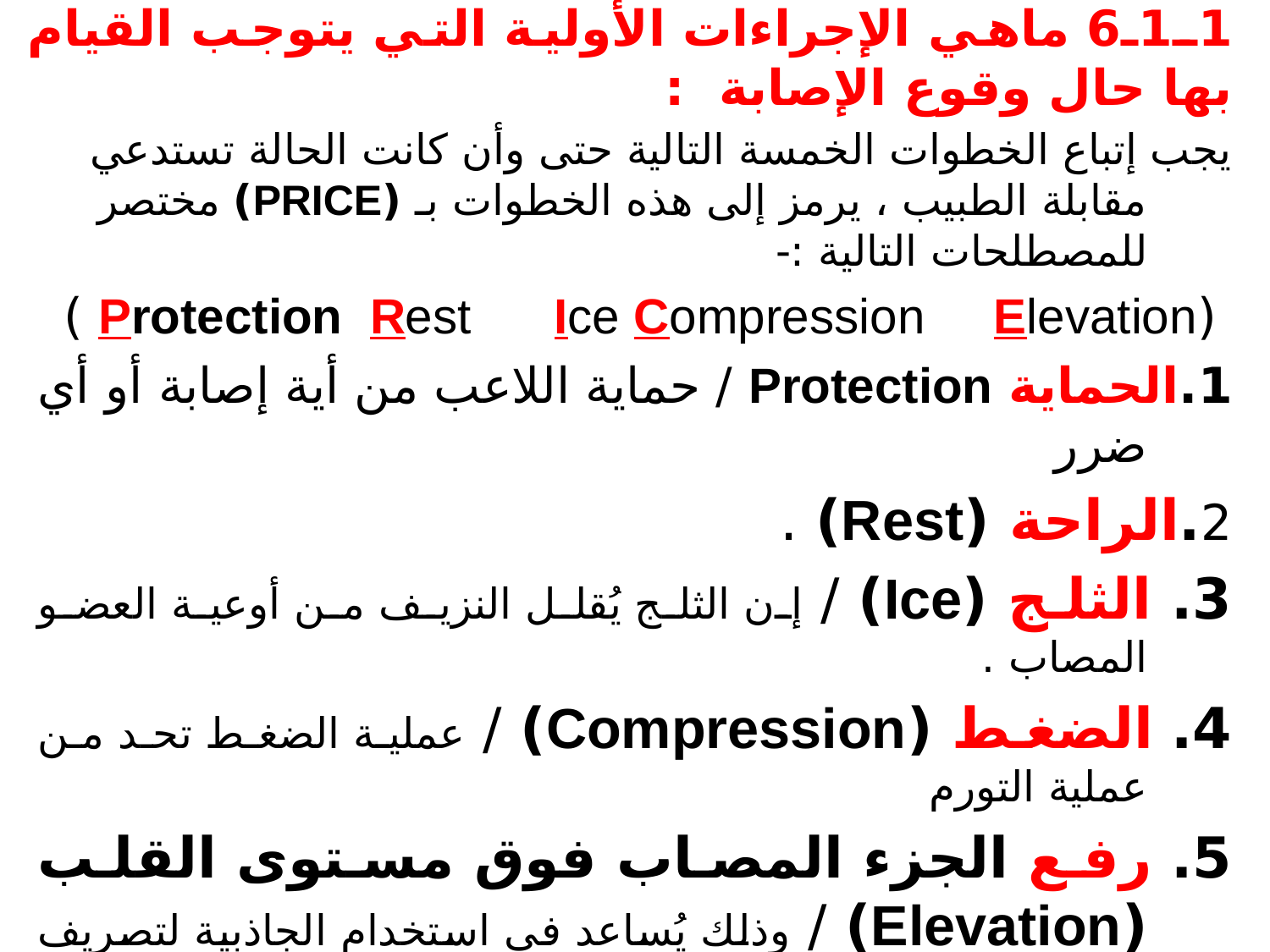

# 1ـ1ـ6 ماهي الإجراءات الأولية التي يتوجب القيام بها حال وقوع الإصابة  :
يجب إتباع الخطوات الخمسة التالية حتى وأن كانت الحالة تستدعي مقابلة الطبيب ، يرمز إلى هذه الخطوات بـ (PRICE) مختصر للمصطلحات التالية :-
 (Protection  Rest      Ice Compression     Elevation )
1.الحماية Protection / حماية اللاعب من أية إصابة أو أي ضرر
2.الراحة (Rest) .
3. الثلج (Ice) / إن الثلج يُقلل النزيف من أوعية العضو المصاب .
4. الضغط (Compression) / عملية الضغط تحد من عملية التورم
5. رفع الجزء المصاب فوق مستوى القلب (Elevation) / وذلك يُساعد في استخدام الجاذبية لتصريف السوائل الزائدة.